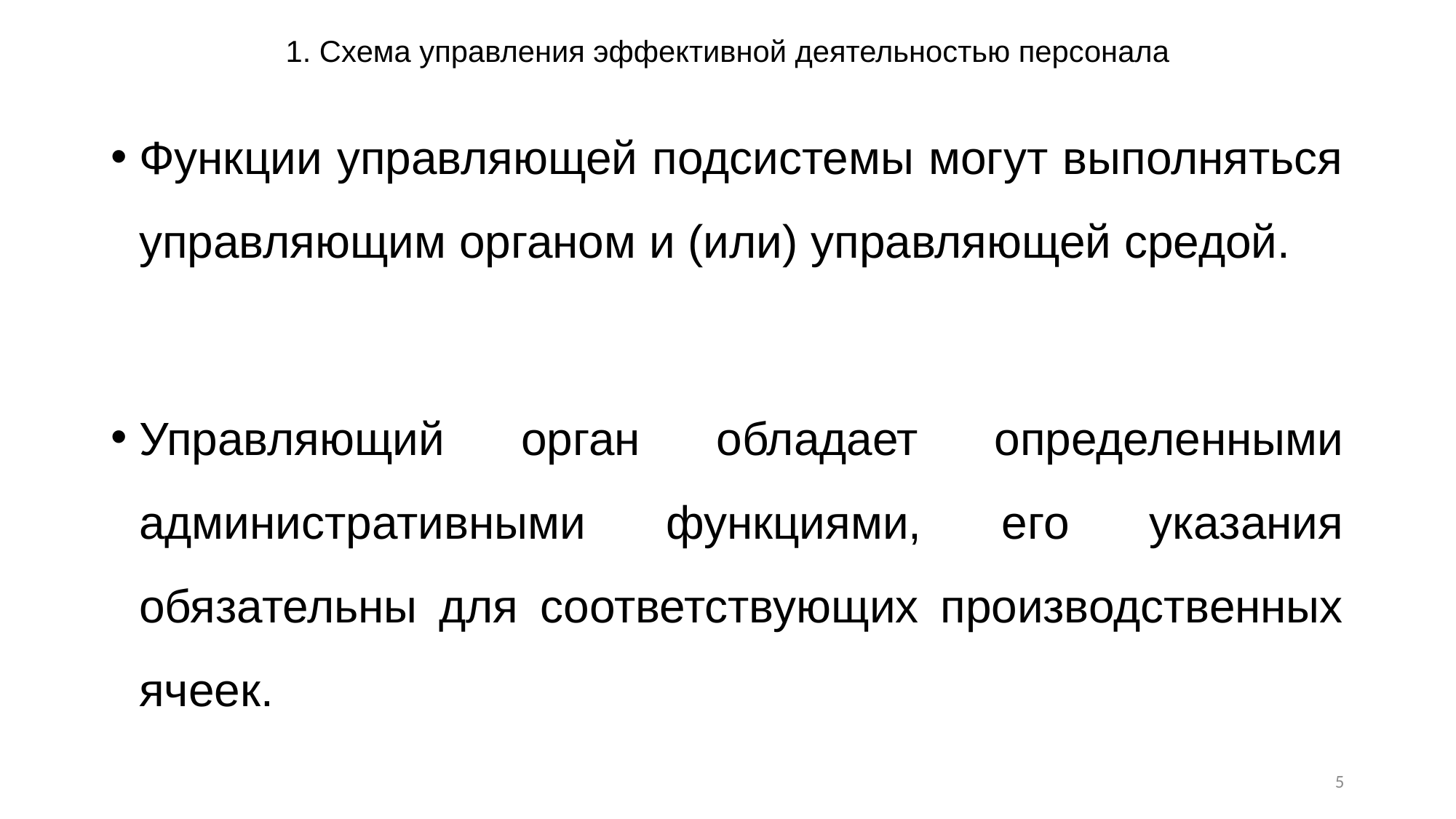

# 1. Схема управления эффективной деятельностью персонала
Функции управляющей подсистемы могут выполняться управляющим органом и (или) управляющей средой.

Управляющий орган обладает определенными административными функциями, его указания обязательны для соответствующих производственных ячеек.

5